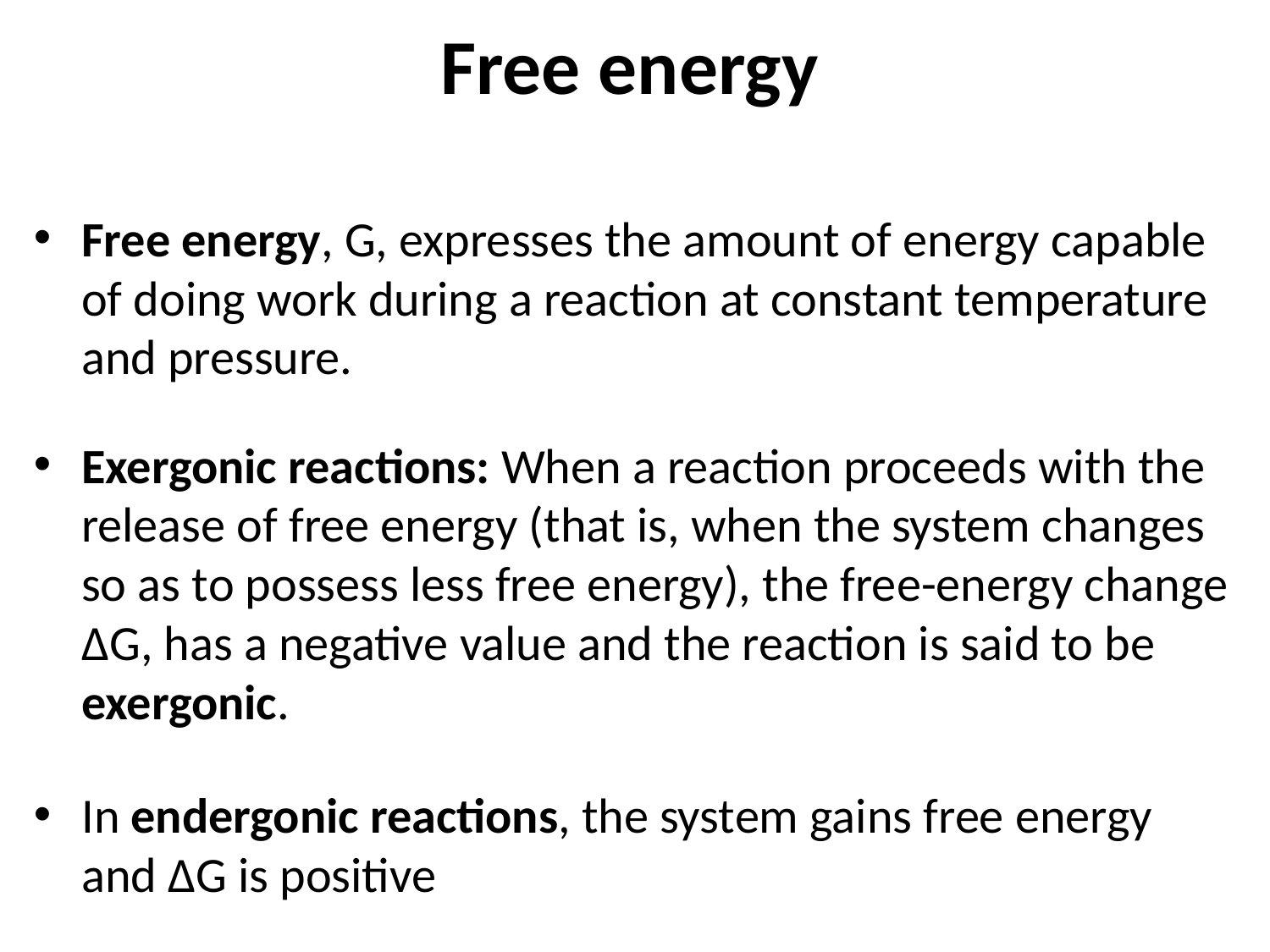

# Free energy
Free energy, G, expresses the amount of energy capable of doing work during a reaction at constant temperature and pressure.

Exergonic reactions: When a reaction proceeds with the release of free energy (that is, when the system changes so as to possess less free energy), the free-energy change ΔG, has a negative value and the reaction is said to be exergonic.

In endergonic reactions, the system gains free energy and ΔG is positive